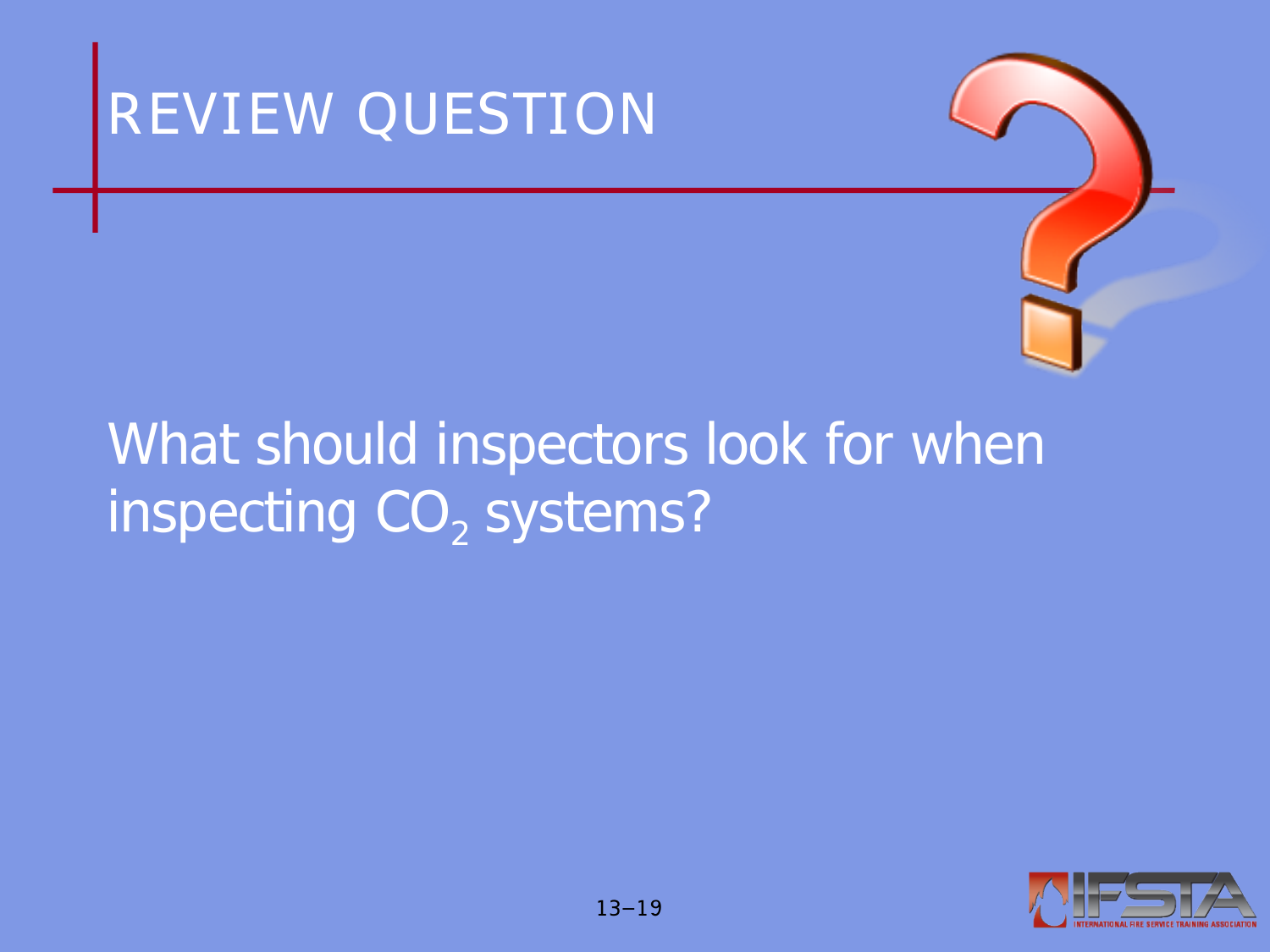

# REVIEW QUESTION

What should inspectors look for when inspecting CO2 systems?
13–19